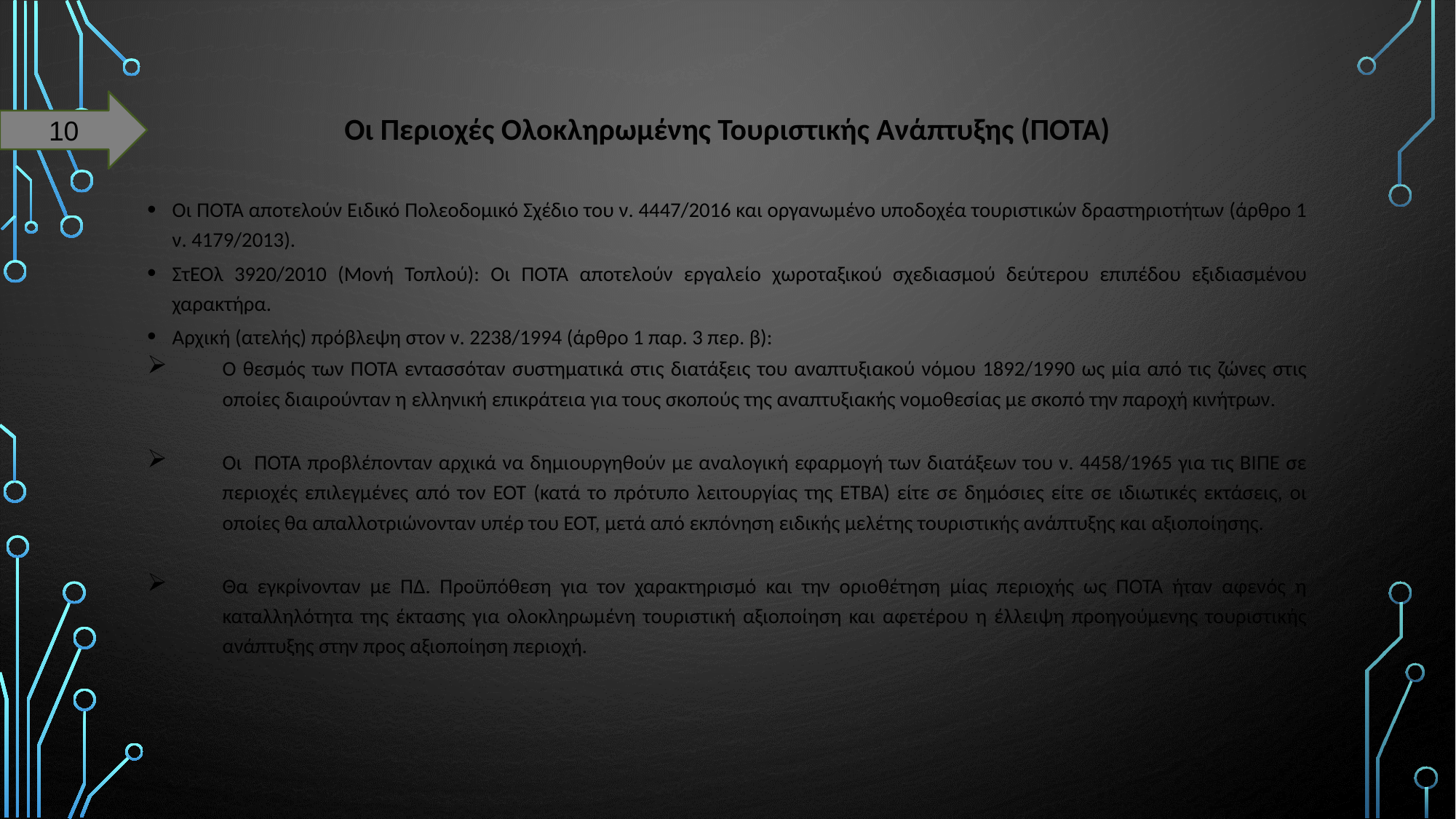

# Οι Περιοχές Ολοκληρωμένης Τουριστικής Ανάπτυξης (ΠΟΤΑ)
10
Οι ΠΟΤΑ αποτελούν Ειδικό Πολεοδομικό Σχέδιο του ν. 4447/2016 και οργανωμένο υποδοχέα τουριστικών δραστηριοτήτων (άρθρο 1 ν. 4179/2013).
ΣτΕΟλ 3920/2010 (Μονή Τοπλού): Οι ΠΟΤΑ αποτελούν εργαλείο χωροταξικού σχεδιασμού δεύτερου επιπέδου εξιδιασμένου χαρακτήρα.
Αρχική (ατελής) πρόβλεψη στον ν. 2238/1994 (άρθρο 1 παρ. 3 περ. β):
Ο θεσμός των ΠΟΤΑ εντασσόταν συστηματικά στις διατάξεις του αναπτυξιακού νόμου 1892/1990 ως μία από τις ζώνες στις οποίες διαιρούνταν η ελληνική επικράτεια για τους σκοπούς της αναπτυξιακής νομοθεσίας με σκοπό την παροχή κινήτρων.

Οι  ΠΟΤΑ προβλέπονταν αρχικά να δημιουργηθούν με αναλογική εφαρμογή των διατάξεων του ν. 4458/1965 για τις ΒΙΠΕ σε περιοχές επιλεγμένες από τον ΕΟΤ (κατά το πρότυπο λειτουργίας της ΕΤΒΑ) είτε σε δημόσιες είτε σε ιδιωτικές εκτάσεις, οι οποίες θα απαλλοτριώνονταν υπέρ του ΕΟΤ, μετά από εκπόνηση ειδικής μελέτης τουριστικής ανάπτυξης και αξιοποίησης.

Θα εγκρίνονταν με ΠΔ. Προϋπόθεση για τον χαρακτηρισμό και την οριοθέτηση μίας περιοχής ως ΠΟΤΑ ήταν αφενός η καταλληλότητα της έκτασης για ολοκληρωμένη τουριστική αξιοποίηση και αφετέρου η έλλειψη προηγούμενης τουριστικής ανάπτυξης στην προς αξιοποίηση περιοχή.